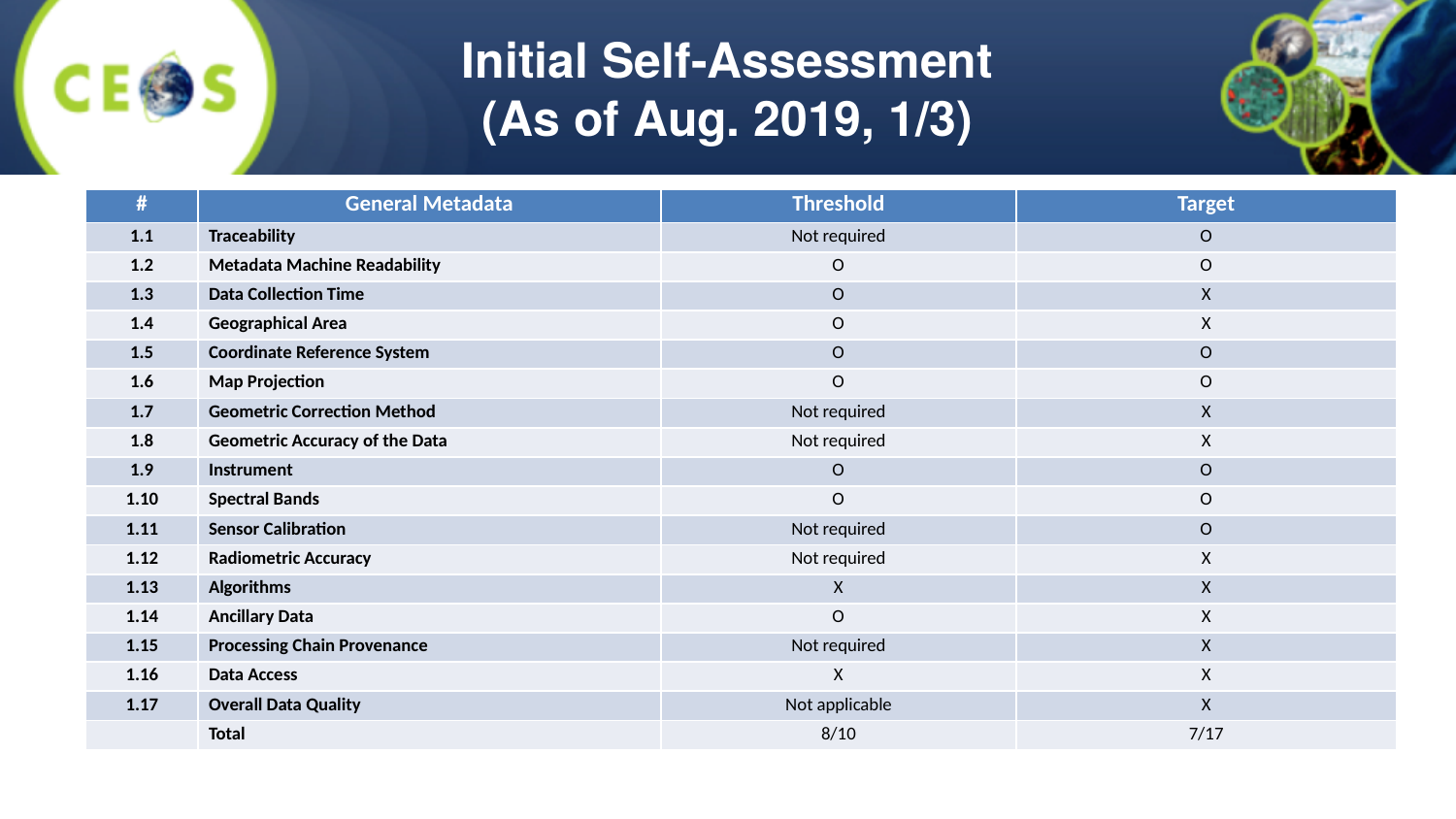

# Initial Self-Assessment (As of Aug. 2019, 1/3)
| # | General Metadata | Threshold | Target |
| --- | --- | --- | --- |
| 1.1 | Traceability | Not required | O |
| 1.2 | Metadata Machine Readability | O | O |
| 1.3 | Data Collection Time | O | X |
| 1.4 | Geographical Area | O | X |
| 1.5 | Coordinate Reference System | O | O |
| 1.6 | Map Projection | O | O |
| 1.7 | Geometric Correction Method | Not required | X |
| 1.8 | Geometric Accuracy of the Data | Not required | X |
| 1.9 | Instrument | O | O |
| 1.10 | Spectral Bands | O | O |
| 1.11 | Sensor Calibration | Not required | O |
| 1.12 | Radiometric Accuracy | Not required | X |
| 1.13 | Algorithms | X | X |
| 1.14 | Ancillary Data | O | X |
| 1.15 | Processing Chain Provenance | Not required | X |
| 1.16 | Data Access | X | X |
| 1.17 | Overall Data Quality | Not applicable | X |
|  | Total | 8/10 | 7/17 |